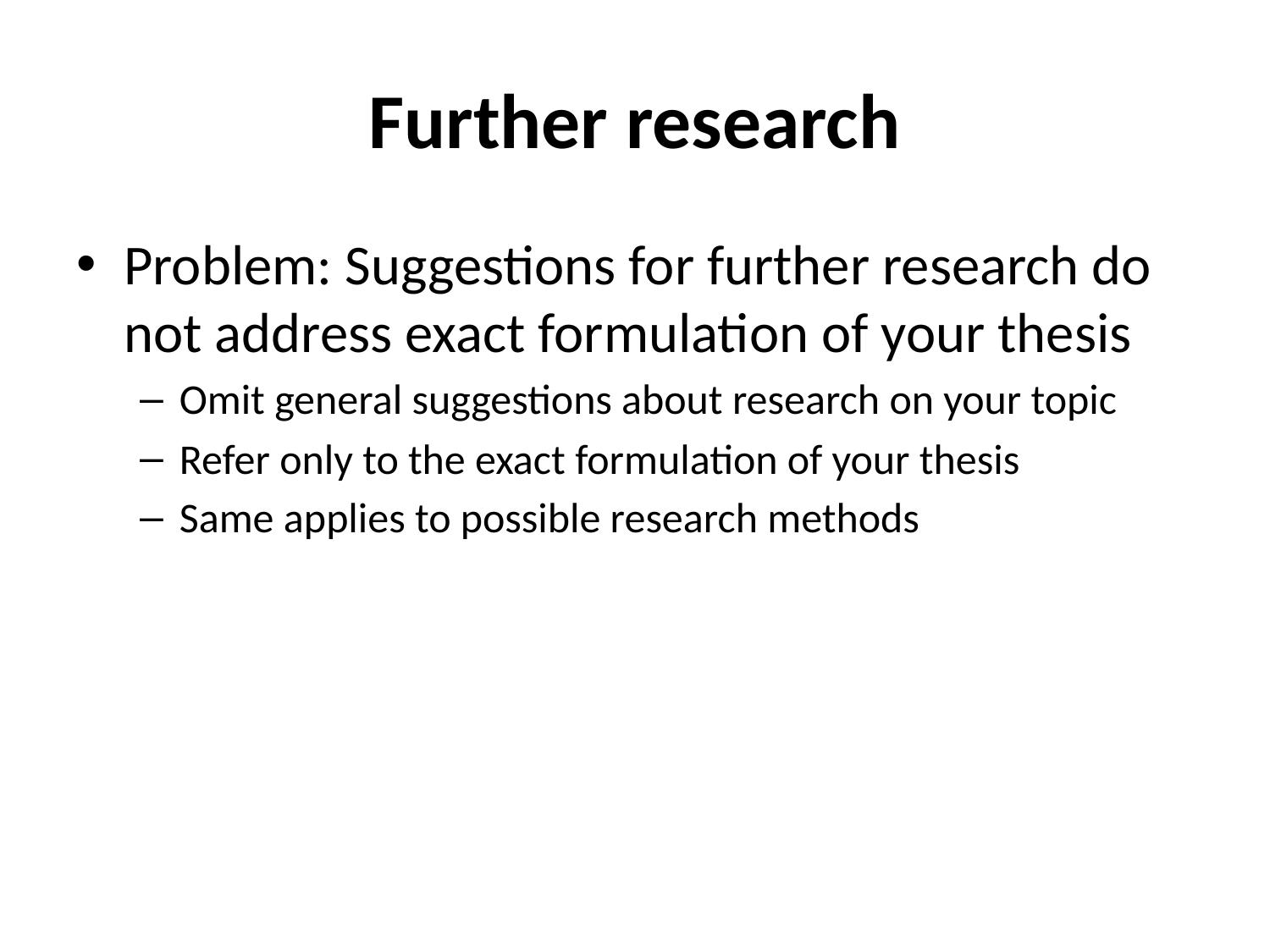

# Further research
Problem: Suggestions for further research do not address exact formulation of your thesis
Omit general suggestions about research on your topic
Refer only to the exact formulation of your thesis
Same applies to possible research methods